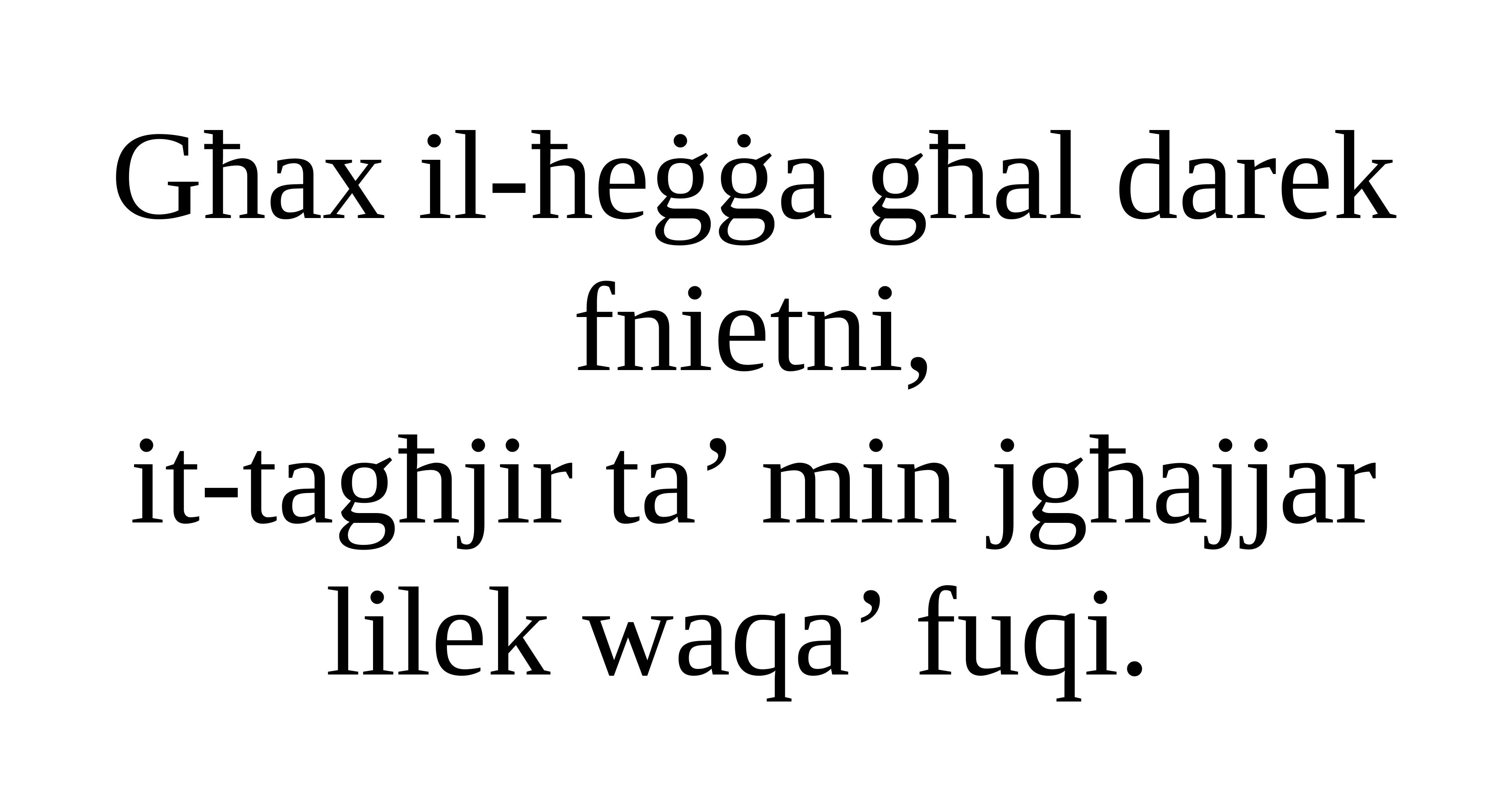

Għax il-ħeġġa għal darek fnietni,
it-tagħjir ta’ min jgħajjar lilek waqa’ fuqi.